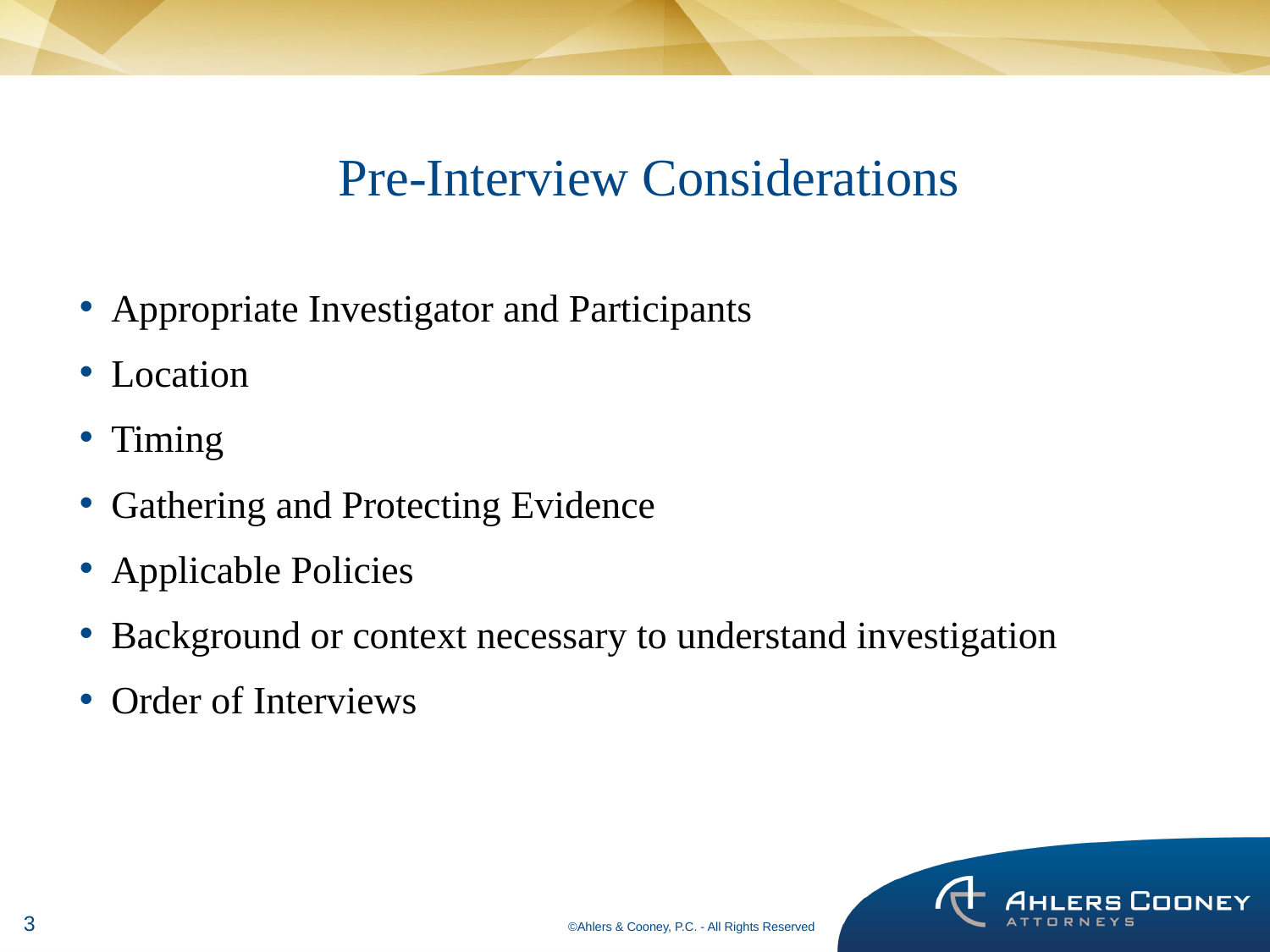

# Pre-Interview Considerations
Appropriate Investigator and Participants
Location
Timing
Gathering and Protecting Evidence
Applicable Policies
Background or context necessary to understand investigation
Order of Interviews